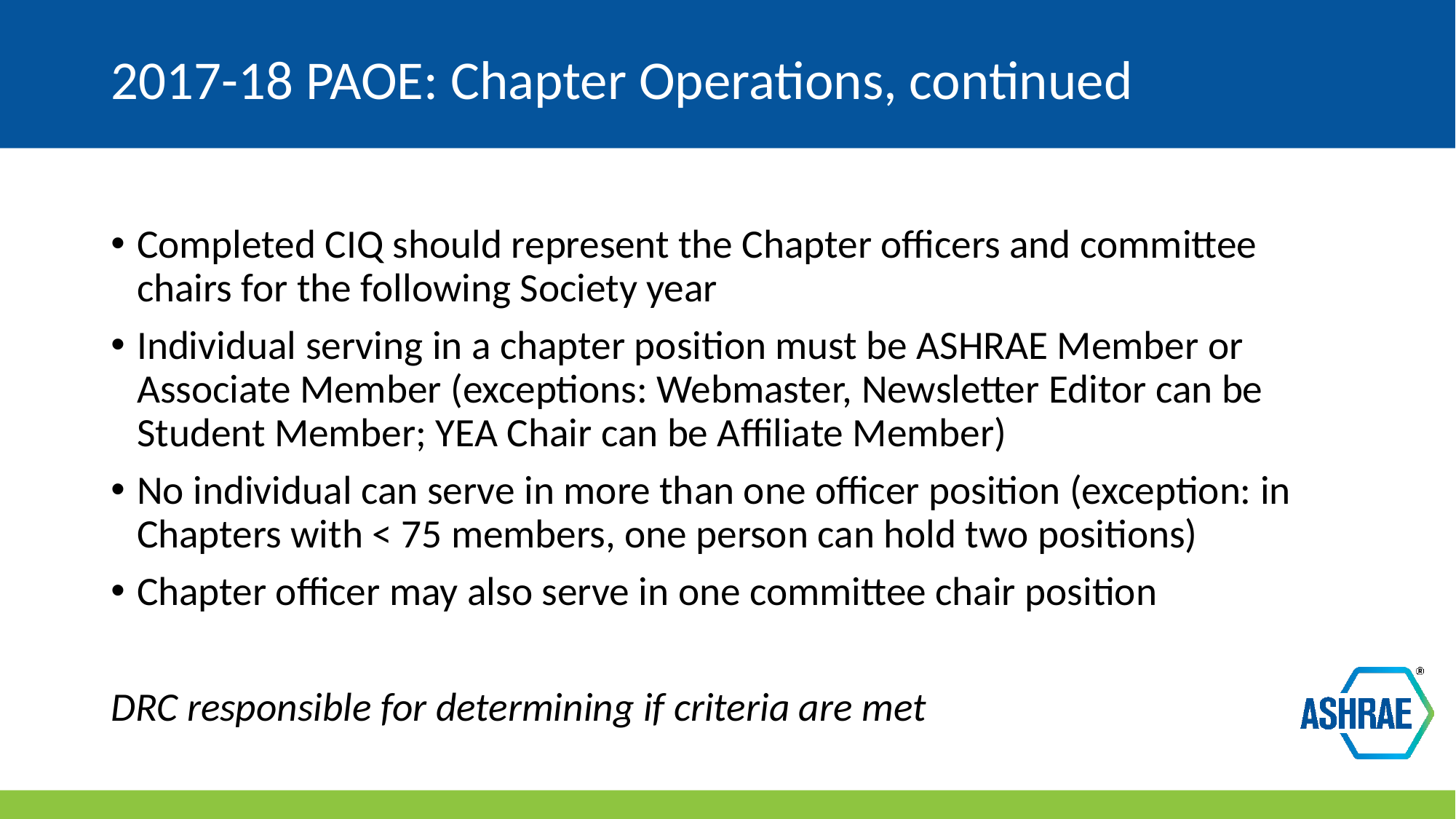

# 2017-18 PAOE: Chapter Operations, continued
Completed CIQ should represent the Chapter officers and committee chairs for the following Society year
Individual serving in a chapter position must be ASHRAE Member or Associate Member (exceptions: Webmaster, Newsletter Editor can be Student Member; YEA Chair can be Affiliate Member)
No individual can serve in more than one officer position (exception: in Chapters with < 75 members, one person can hold two positions)
Chapter officer may also serve in one committee chair position

DRC responsible for determining if criteria are met